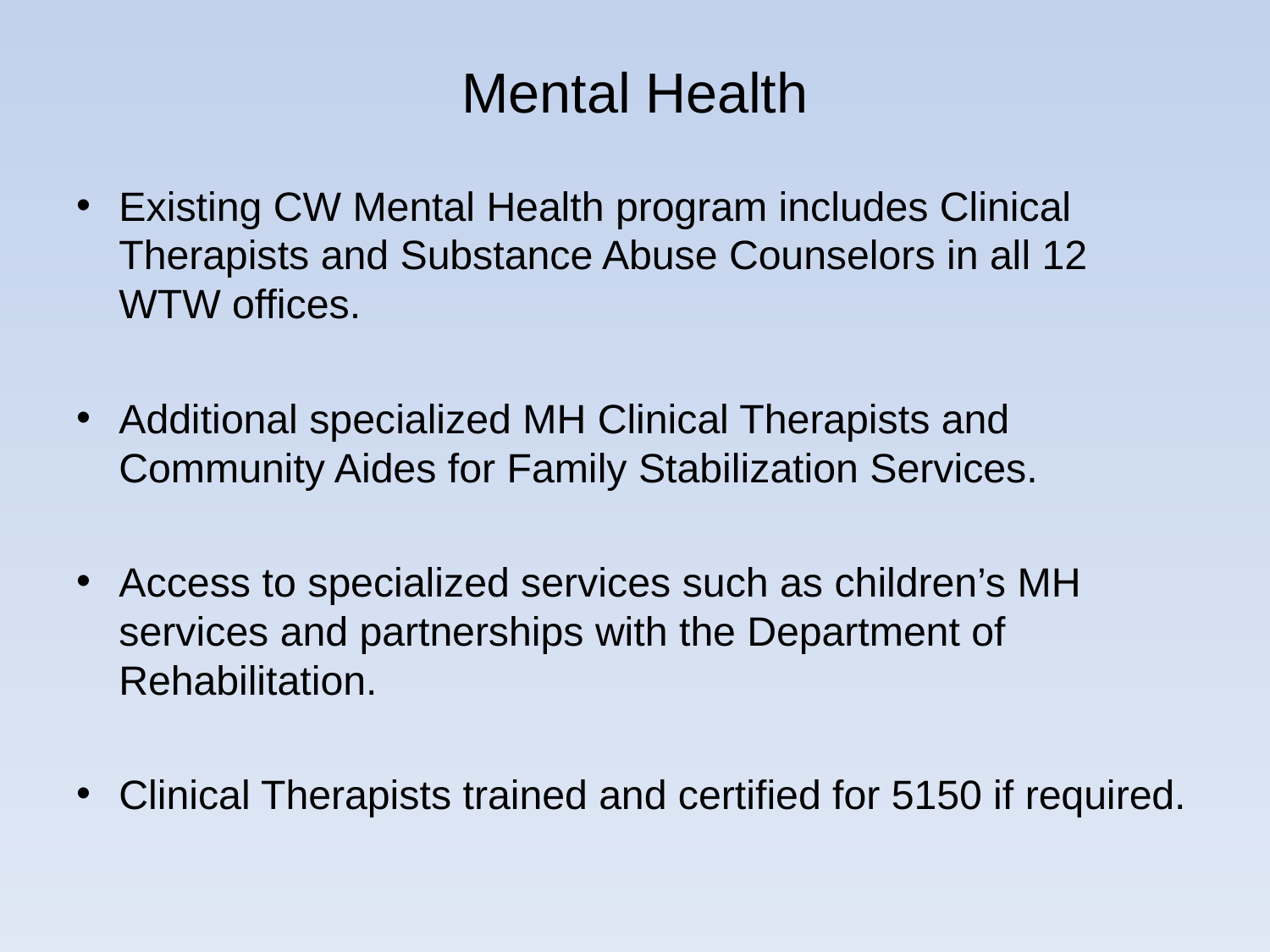

# Mental Health
Existing CW Mental Health program includes Clinical Therapists and Substance Abuse Counselors in all 12 WTW offices.

Additional specialized MH Clinical Therapists and Community Aides for Family Stabilization Services.

Access to specialized services such as children’s MH services and partnerships with the Department of Rehabilitation.

Clinical Therapists trained and certified for 5150 if required.